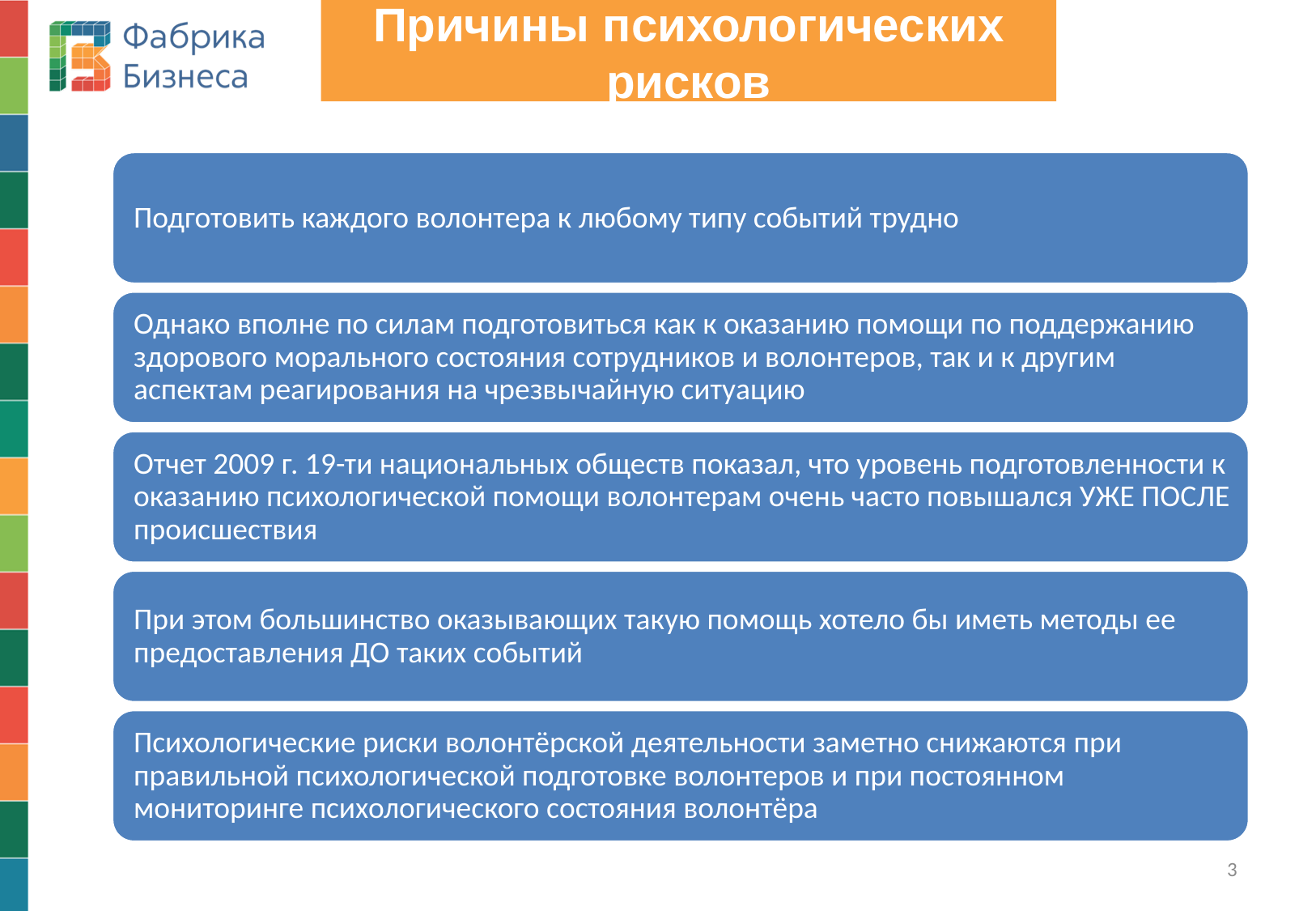

# Причины психологических рисков
Подготовить каждого волонтера к любому типу событий трудно
Однако вполне по силам подготовиться как к оказанию помощи по поддержанию здорового морального состояния сотрудников и волонтеров, так и к другим аспектам реагирования на чрезвычайную ситуацию
Отчет 2009 г. 19-ти национальных обществ показал, что уровень подготовленности к оказанию психологической помощи волонтерам очень часто повышался УЖЕ ПОСЛЕ происшествия
При этом большинство оказывающих такую помощь хотело бы иметь методы ее предоставления ДО таких событий
Психологические риски волонтёрской деятельности заметно снижаются при правильной психологической подготовке волонтеров и при постоянном мониторинге психологического состояния волонтёра
3